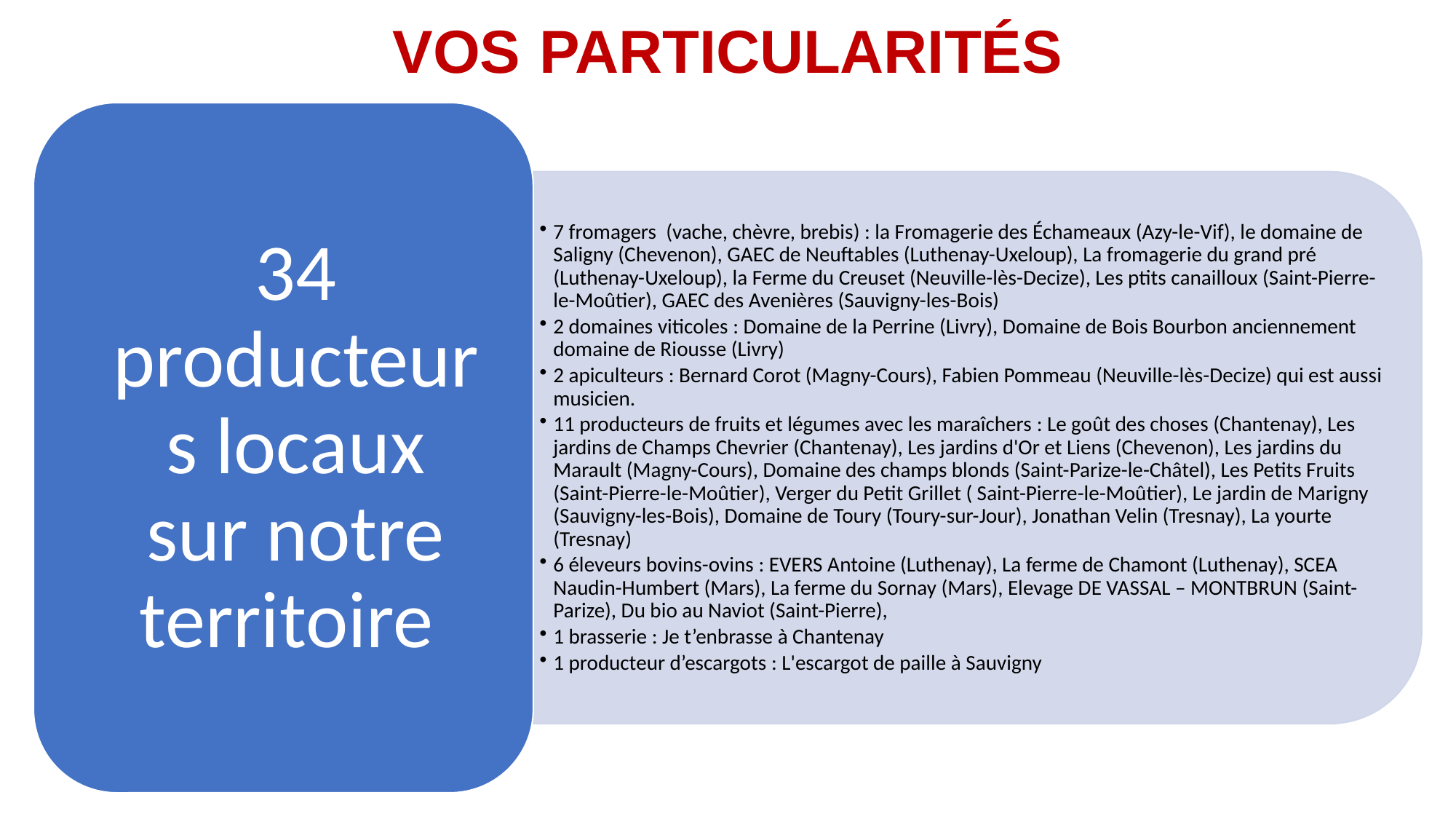

# VOS PARTICULARITÉS
7 fromagers  (vache, chèvre, brebis) : la Fromagerie des Échameaux (Azy-le-Vif), le domaine de Saligny (Chevenon), GAEC de Neuftables (Luthenay-Uxeloup), La fromagerie du grand pré (Luthenay-Uxeloup), la Ferme du Creuset (Neuville-lès-Decize), Les ptits canailloux (Saint-Pierre-le-Moûtier), GAEC des Avenières (Sauvigny-les-Bois)
2 domaines viticoles : Domaine de la Perrine (Livry), Domaine de Bois Bourbon anciennement domaine de Riousse (Livry)
2 apiculteurs : Bernard Corot (Magny-Cours), Fabien Pommeau (Neuville-lès-Decize) qui est aussi musicien.
11 producteurs de fruits et légumes avec les maraîchers : Le goût des choses (Chantenay), Les jardins de Champs Chevrier (Chantenay), Les jardins d'Or et Liens (Chevenon), Les jardins du Marault (Magny-Cours), Domaine des champs blonds (Saint-Parize-le-Châtel), Les Petits Fruits (Saint-Pierre-le-Moûtier), Verger du Petit Grillet ( Saint-Pierre-le-Moûtier), Le jardin de Marigny (Sauvigny-les-Bois), Domaine de Toury (Toury-sur-Jour), Jonathan Velin (Tresnay), La yourte (Tresnay)
6 éleveurs bovins-ovins : EVERS Antoine (Luthenay), La ferme de Chamont (Luthenay), SCEA Naudin-Humbert (Mars), La ferme du Sornay (Mars), Elevage DE VASSAL – MONTBRUN (Saint-Parize), Du bio au Naviot (Saint-Pierre),
1 brasserie : Je t’enbrasse à Chantenay
1 producteur d’escargots : L'escargot de paille à Sauvigny
34 producteurs locaux sur notre territoire